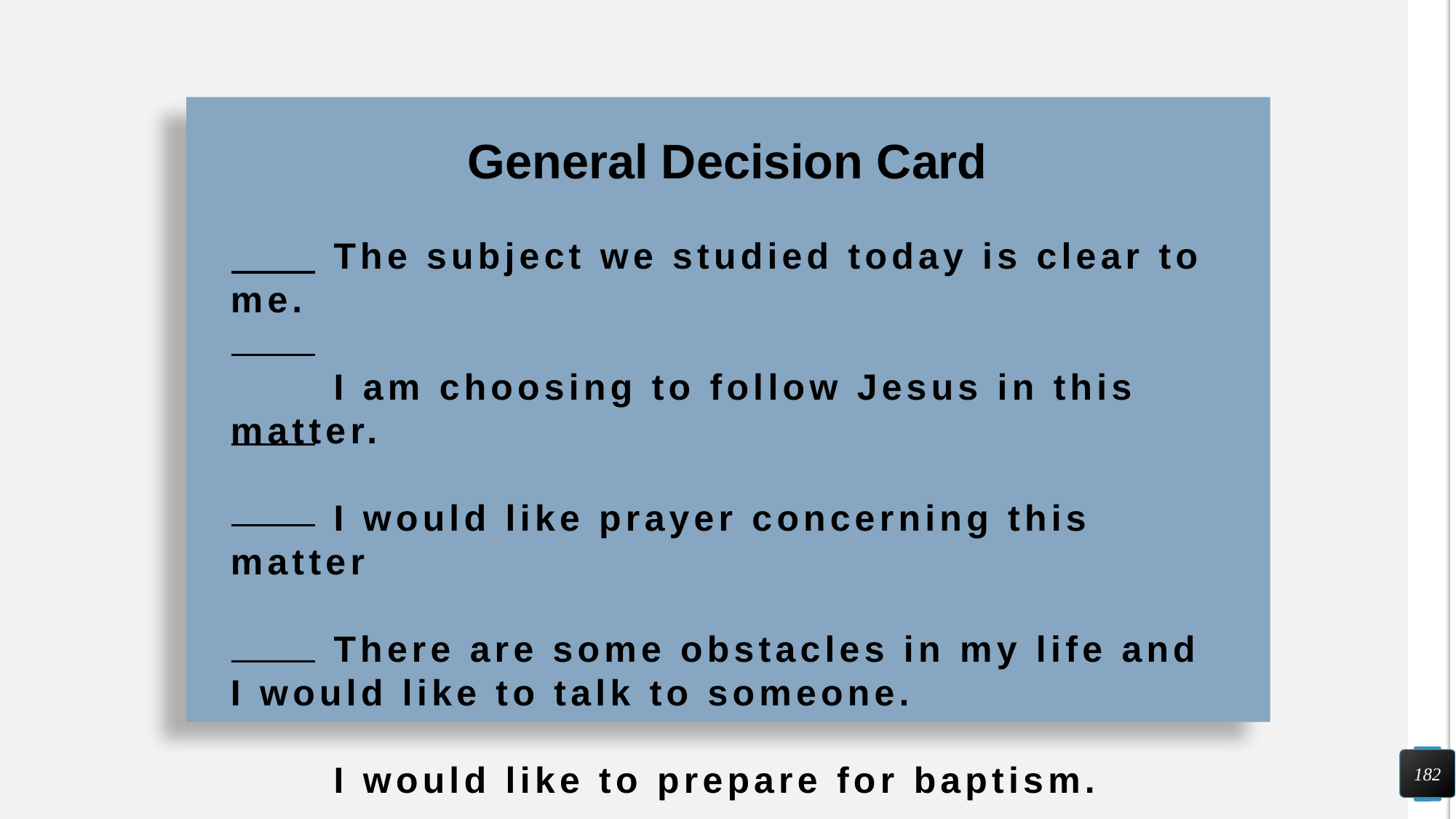

General Decision Card
       The subject we studied today is clear to me.

       I am choosing to follow Jesus in this matter.

       I would like prayer concerning this matter

       There are some obstacles in my life and I would like to talk to someone.

       I would like to prepare for baptism.

182